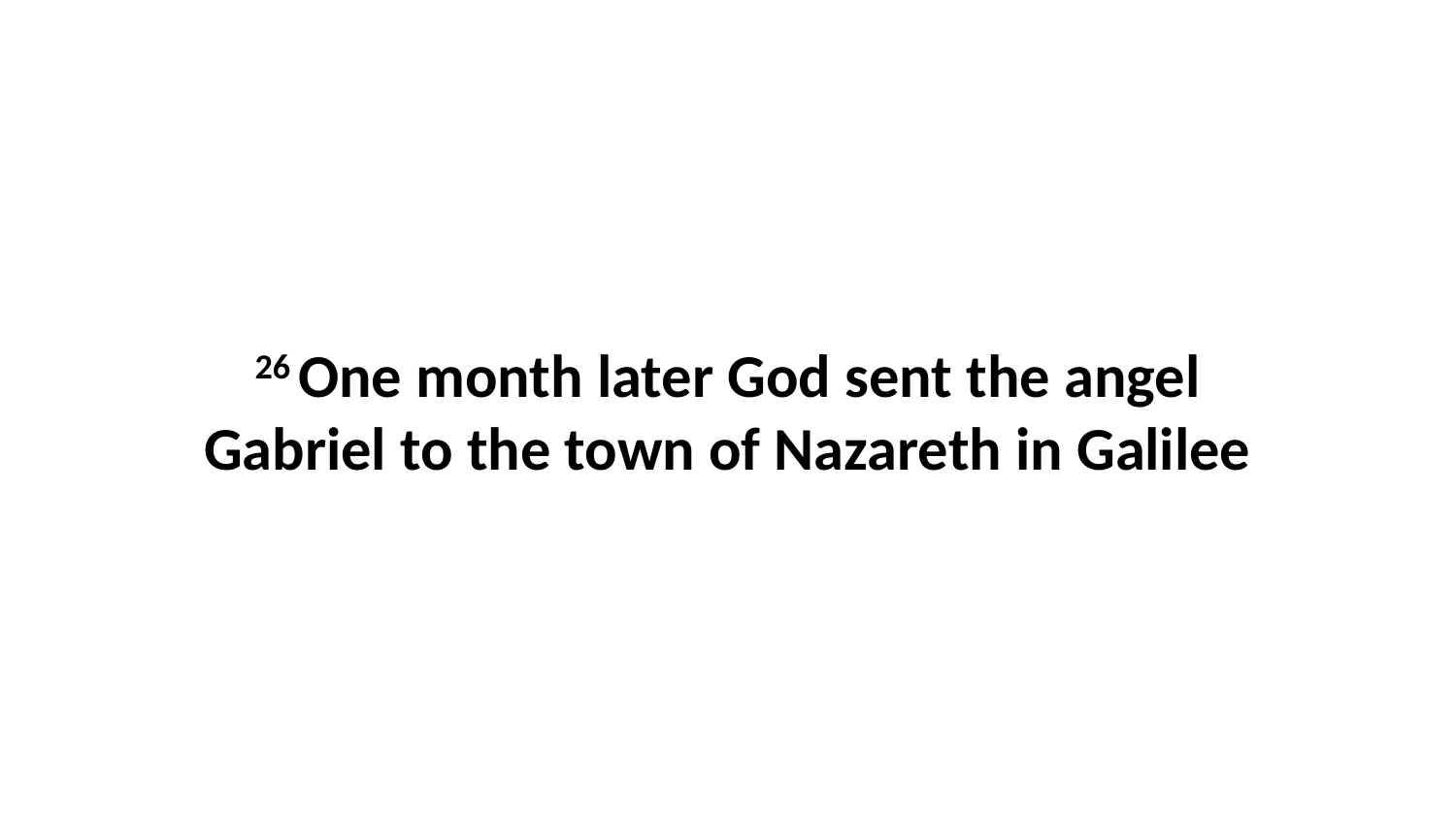

26 One month later God sent the angel Gabriel to the town of Nazareth in Galilee